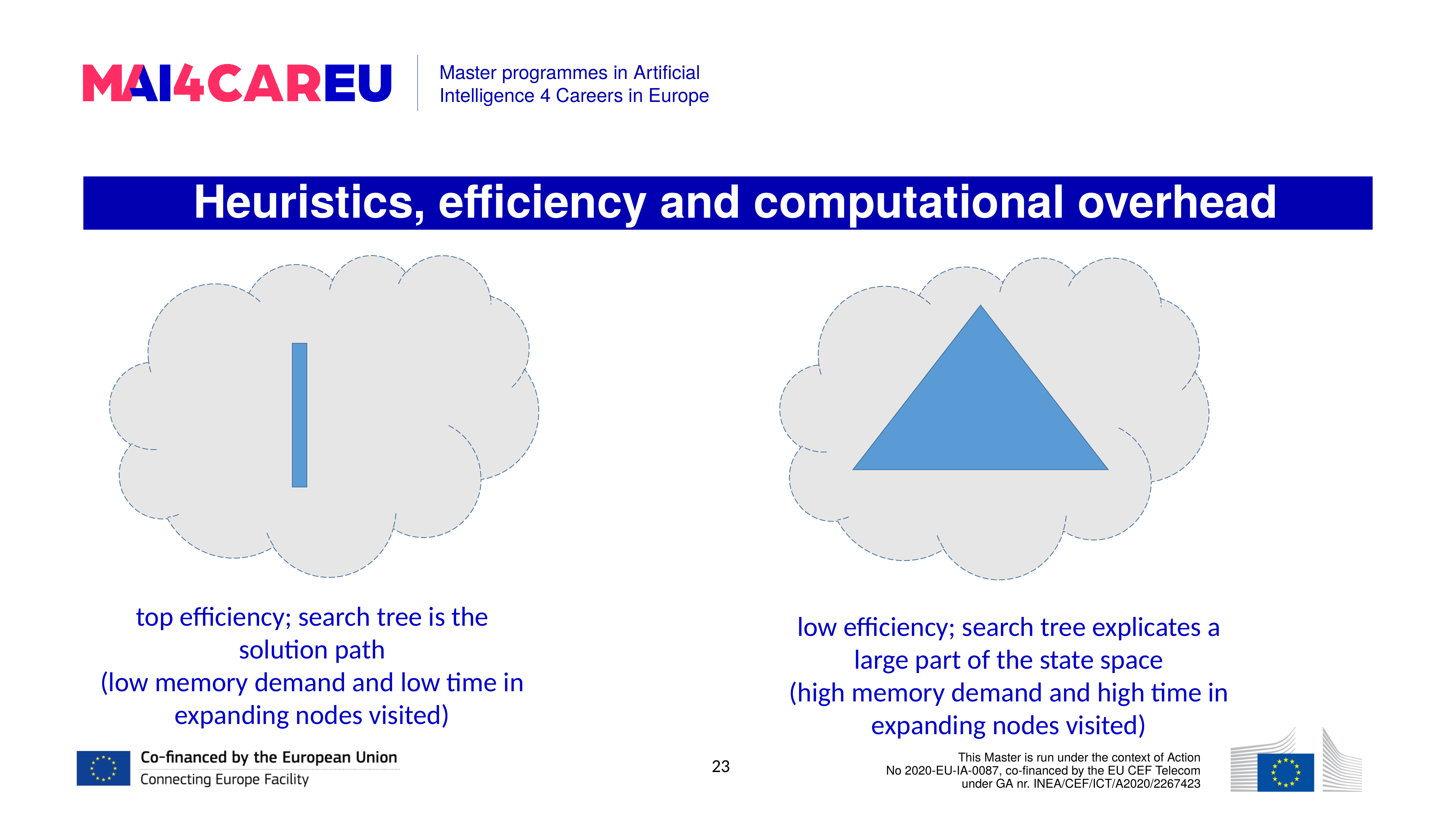

Heuristics, efficiency and computational overhead

top efficiency; search tree is the solution path
(low memory demand and low time in expanding nodes visited)
low efficiency; search tree explicates a large part of the state space
(high memory demand and high time in expanding nodes visited)
23